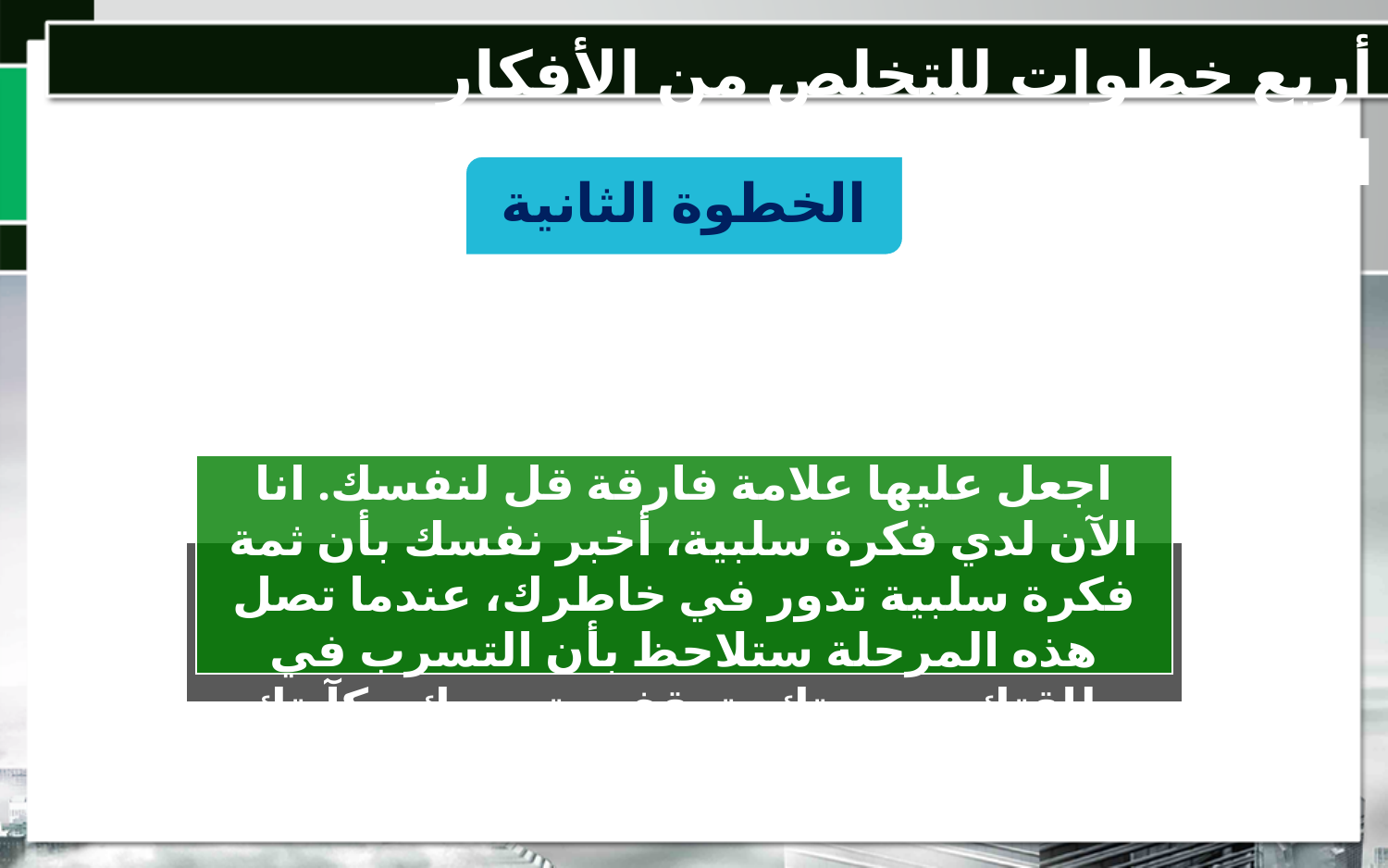

أربع خطوات للتخلص من الأفكار السلبية
الخطوة الثانية

اجعل عليها علامة فارقة قل لنفسك. انا الآن لدي فكرة سلبية، أخبر نفسك بأن ثمة فكرة سلبية تدور في خاطرك، عندما تصل هذه المرحلة ستلاحظ بأن التسرب في طاقتك وحيويتك يتوقف وتجهمك وكآبتك الداخلية بدأت تقل وتتضاءل